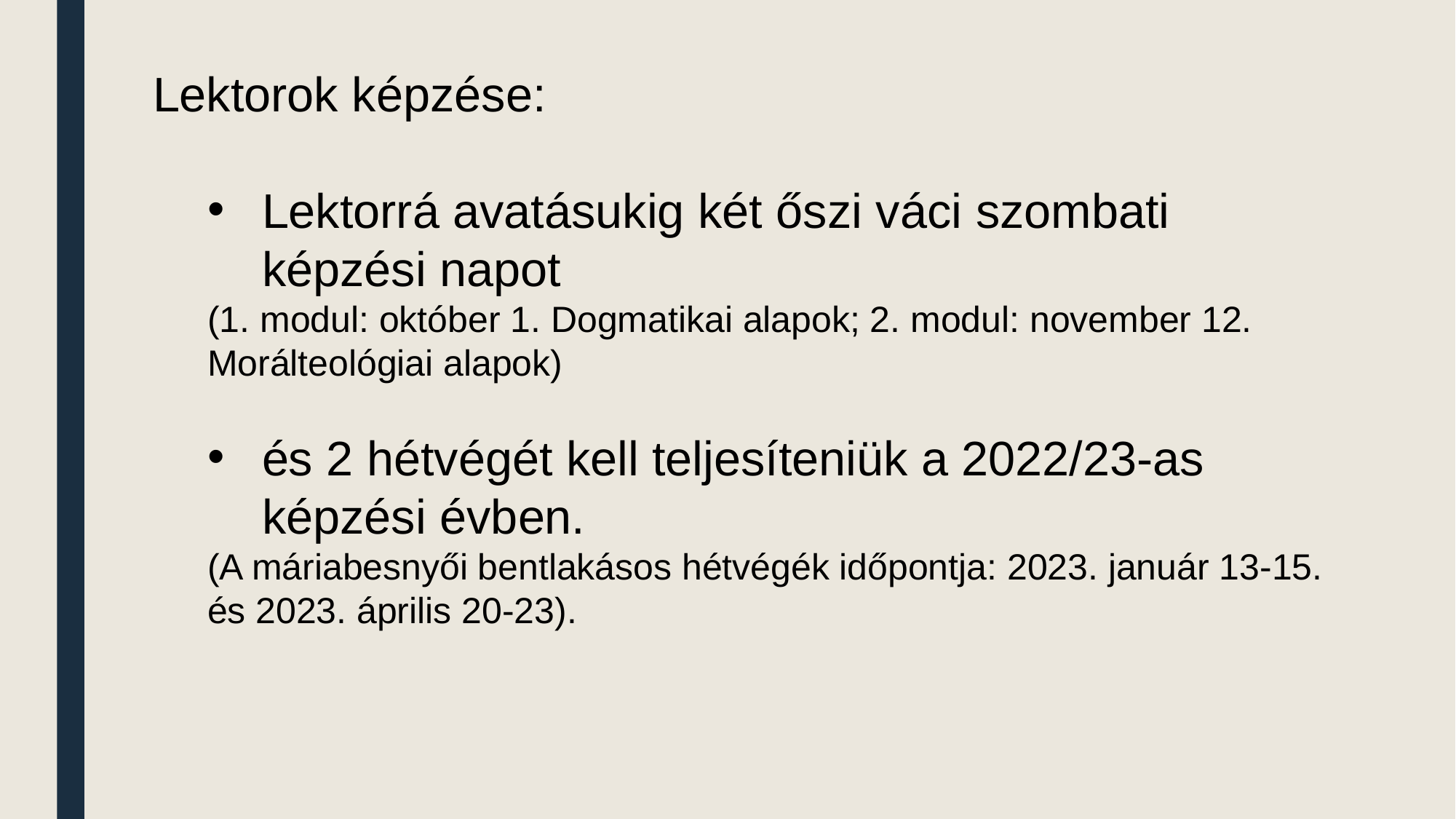

Lektorok képzése:

Lektorrá avatásukig két őszi váci szombati képzési napot
(1. modul: október 1. Dogmatikai alapok; 2. modul: november 12. Morálteológiai alapok)

és 2 hétvégét kell teljesíteniük a 2022/23-as képzési évben.
(A máriabesnyői bentlakásos hétvégék időpontja: 2023. január 13-15. és 2023. április 20-23).